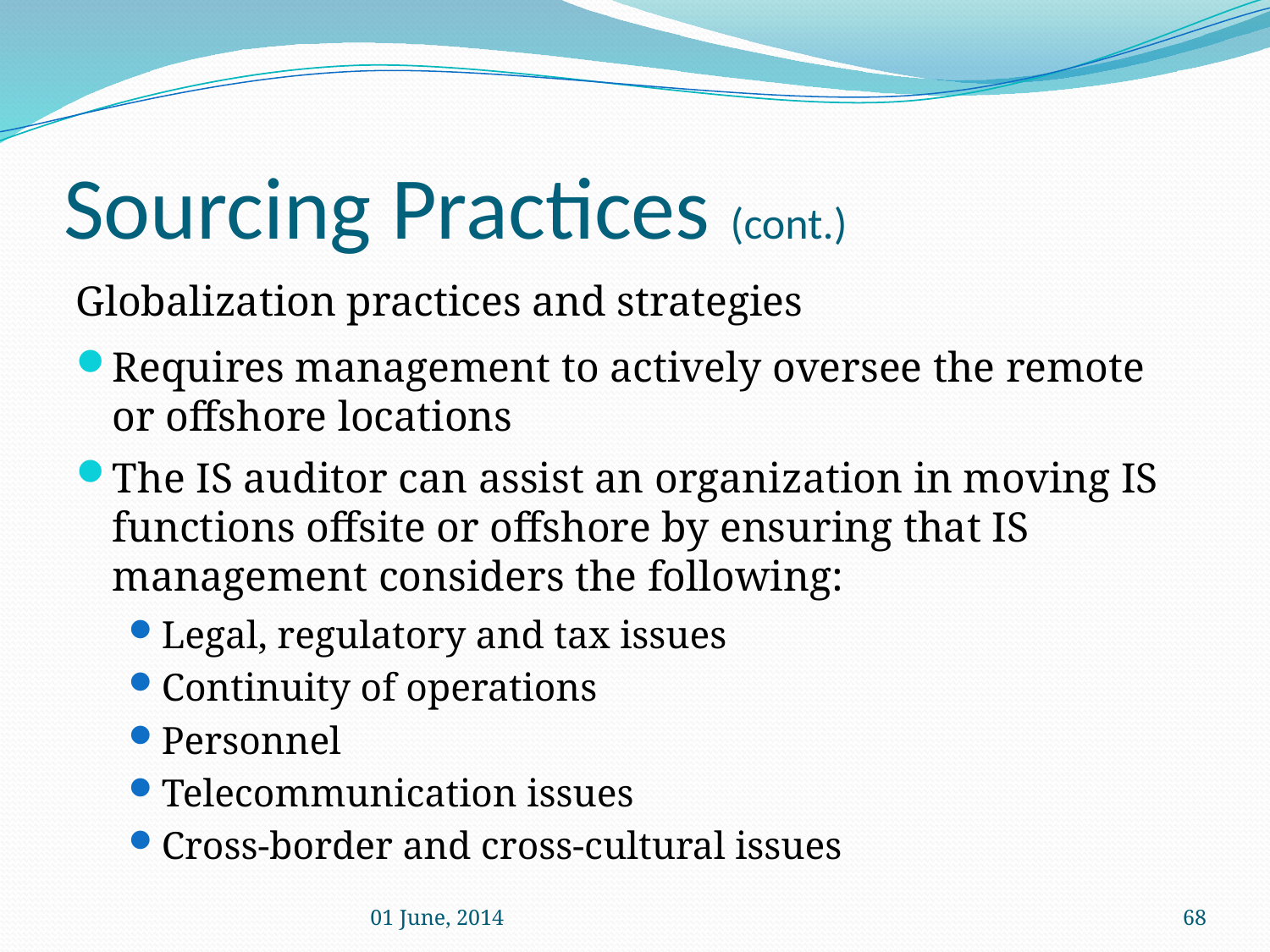

# Sourcing Practices (cont.)
Globalization practices and strategies
Requires management to actively oversee the remote or offshore locations
The IS auditor can assist an organization in moving IS functions offsite or offshore by ensuring that IS management considers the following:
Legal, regulatory and tax issues
Continuity of operations
Personnel
Telecommunication issues
Cross-border and cross-cultural issues

01 June, 2014
68